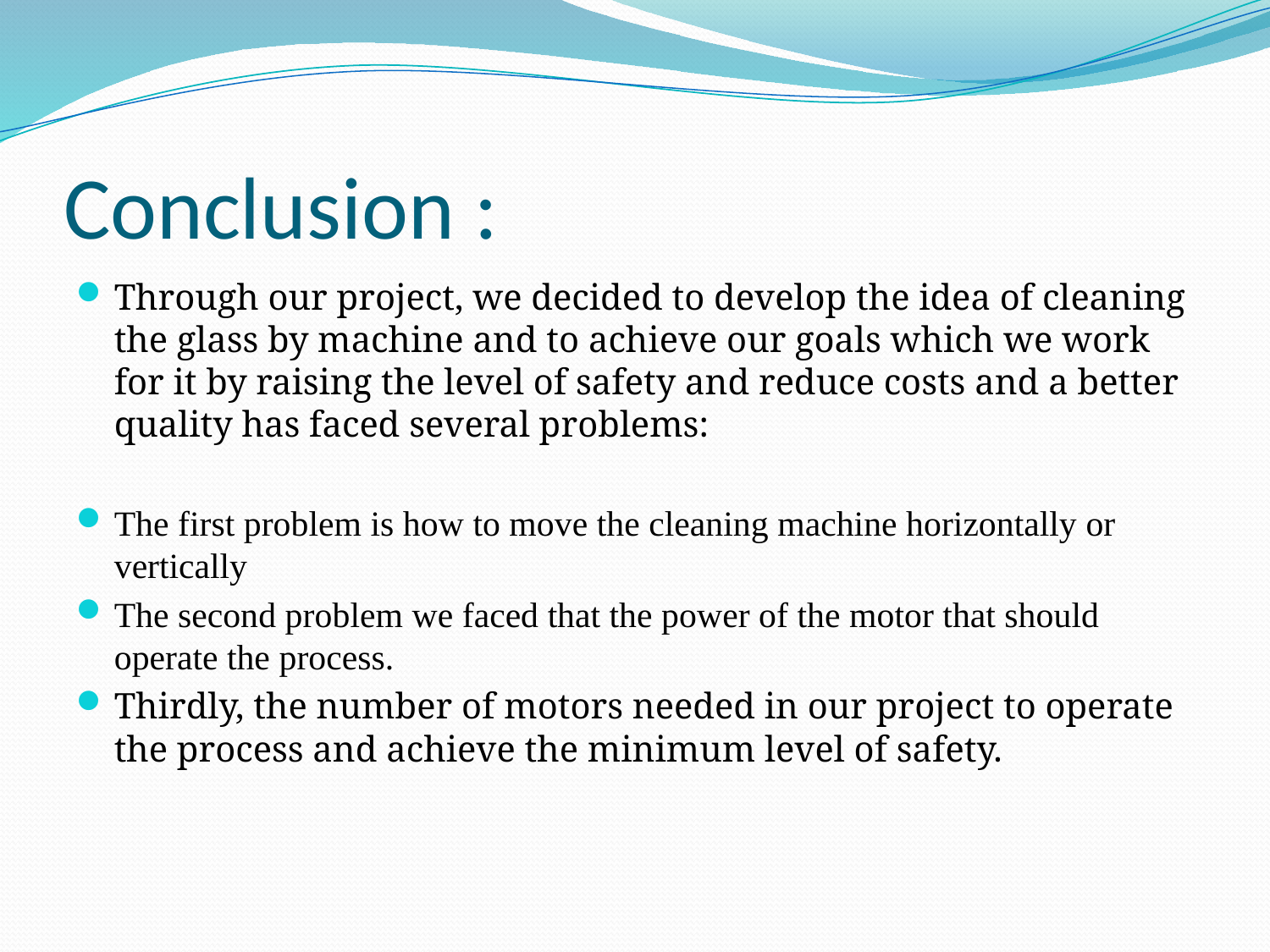

# Conclusion :
Through our project, we decided to develop the idea of cleaning the glass by machine and to achieve our goals which we work for it by raising the level of safety and reduce costs and a better quality has faced several problems:

The first problem is how to move the cleaning machine horizontally or vertically
The second problem we faced that the power of the motor that should operate the process.
Thirdly, the number of motors needed in our project to operate the process and achieve the minimum level of safety.